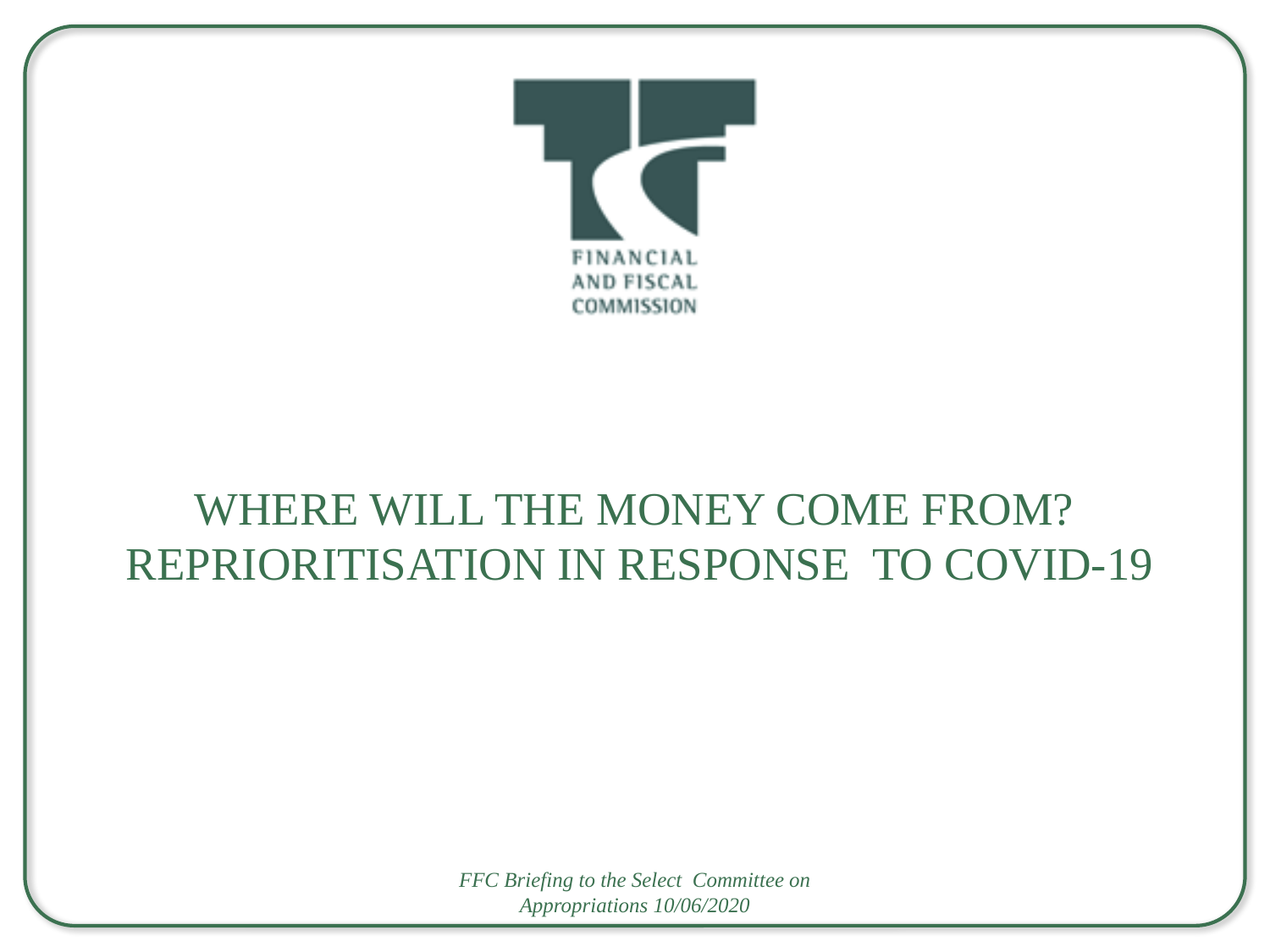

Where will the money come from?  Reprioritisation in response  to Covid-19
FFC Briefing to the Select  Committee on Appropriations 10/06/2020